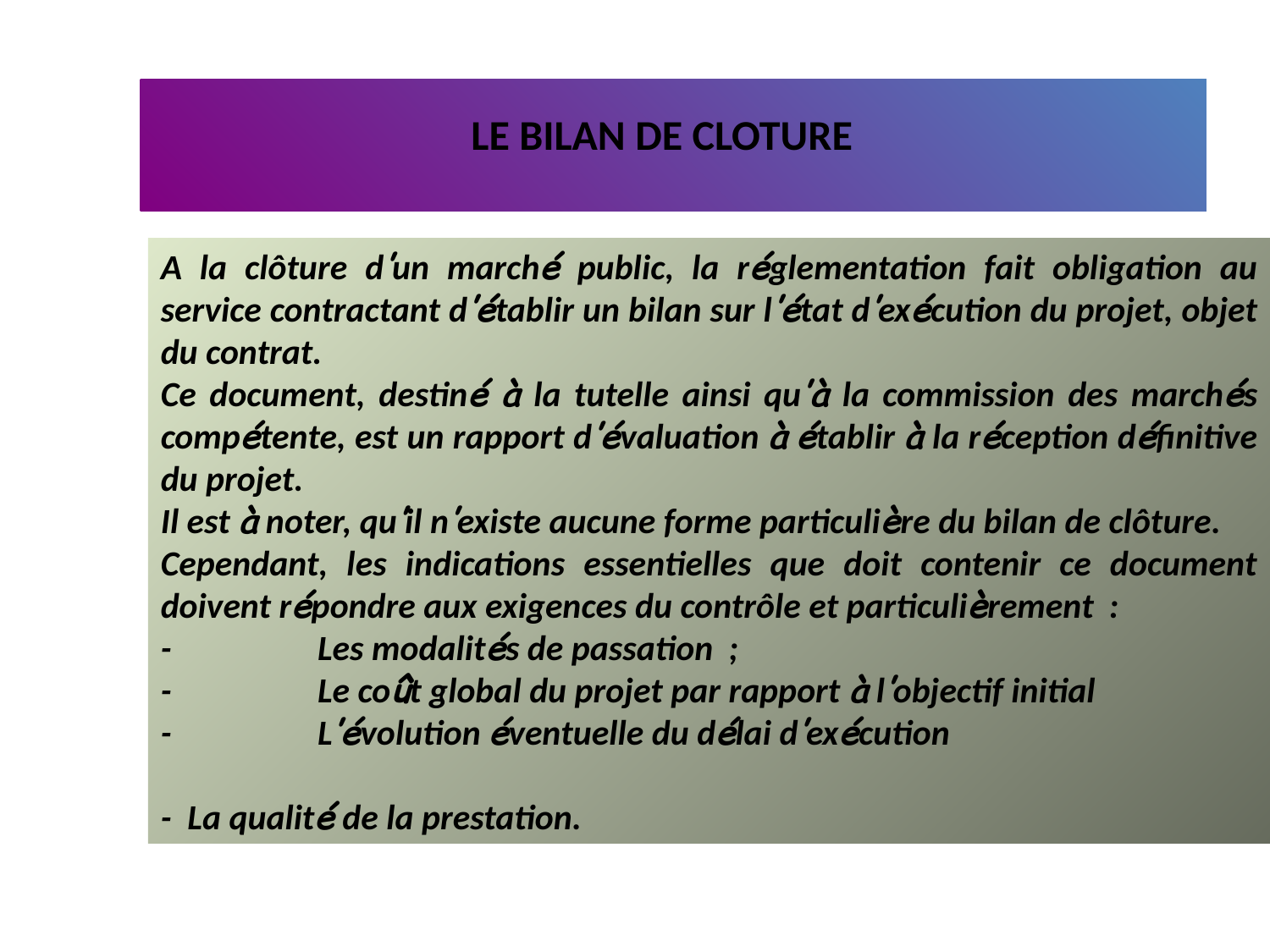

# LE BILAN DE CLOTURE

A la clôture d’un marché public, la réglementation fait obligation au service contractant d’établir un bilan sur l’état d’exécution du projet, objet du contrat.
Ce document, destiné à la tutelle ainsi qu’à la commission des marchés compétente, est un rapport d’évaluation à établir à la réception définitive du projet.
Il est à noter, qu’il n’existe aucune forme particulière du bilan de clôture.
Cependant, les indications essentielles que doit contenir ce document doivent répondre aux exigences du contrôle et particulièrement :
-          Les modalités de passation ;
-          Le coût global du projet par rapport à l’objectif initial
-          L’évolution éventuelle du délai d’exécution

-  La qualité de la prestation.